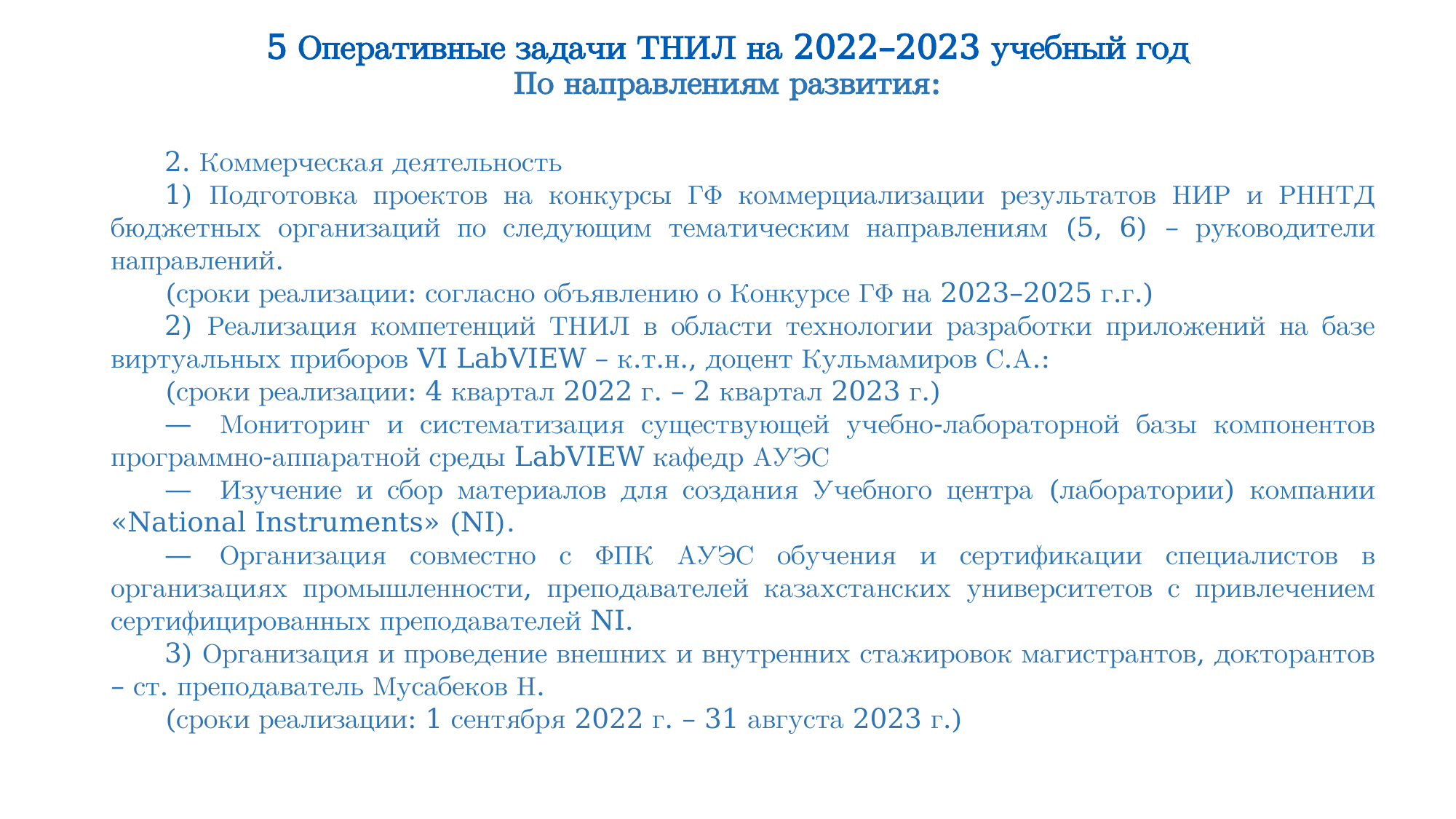

# 5 Оперативные задачи ТНИЛ на 2022–2023 учебный год По направлениям развития:
2. Коммерческая деятельность
1) Подготовка проектов на конкурсы ГФ коммерциализации результатов НИР и РННТД бюджетных организаций по следующим тематическим направлениям (5, 6) – руководители направлений.
(сроки реализации: согласно объявлению о Конкурсе ГФ на 2023–2025 г.г.)
2) Реализация компетенций ТНИЛ в области технологии разработки приложений на базе виртуальных приборов VI LabVIEW – к.т.н., доцент Кульмамиров С.А.:
(сроки реализации: 4 квартал 2022 г. – 2 квартал 2023 г.)
—	Мониторинг и систематизация существующей учебно-лабораторной базы компонентов программно-аппаратной среды LabVIEW кафедр АУЭС
—	Изучение и сбор материалов для создания Учебного центра (лаборатории) компании «National Instruments» (NI).
—	Организация совместно с ФПК АУЭС обучения и сертификации специалистов в организациях промышленности, преподавателей казахстанских университетов с привлечением сертифицированных преподавателей NI.
3) Организация и проведение внешних и внутренних стажировок магистрантов, докторантов – ст. преподаватель Мусабеков Н.
(сроки реализации: 1 сентября 2022 г. – 31 августа 2023 г.)